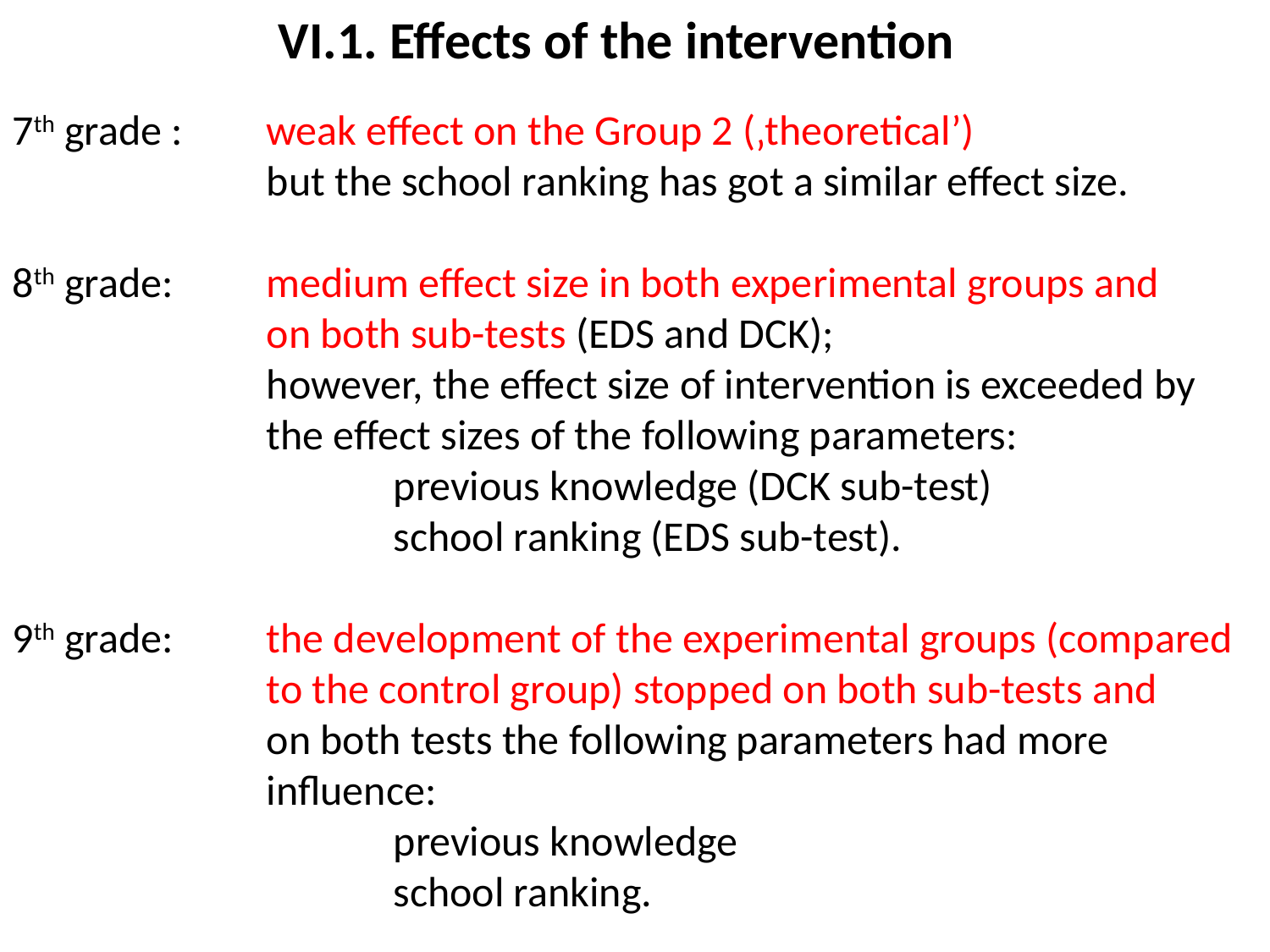

# VI.1. Effects of the intervention
7th grade :	weak effect on the Group 2 (‚theoretical’)
		but the school ranking has got a similar effect size.

8th grade:	medium effect size in both experimental groups and
		on both sub-tests (EDS and DCK);
		however, the effect size of intervention is exceeded by 		the effect sizes of the following parameters:
			previous knowledge (DCK sub-test)
			school ranking (EDS sub-test).

9th grade:	the development of the experimental groups (compared 		to the control group) stopped on both sub-tests and		on both tests the following parameters had more 			influence:
			previous knowledge
			school ranking.